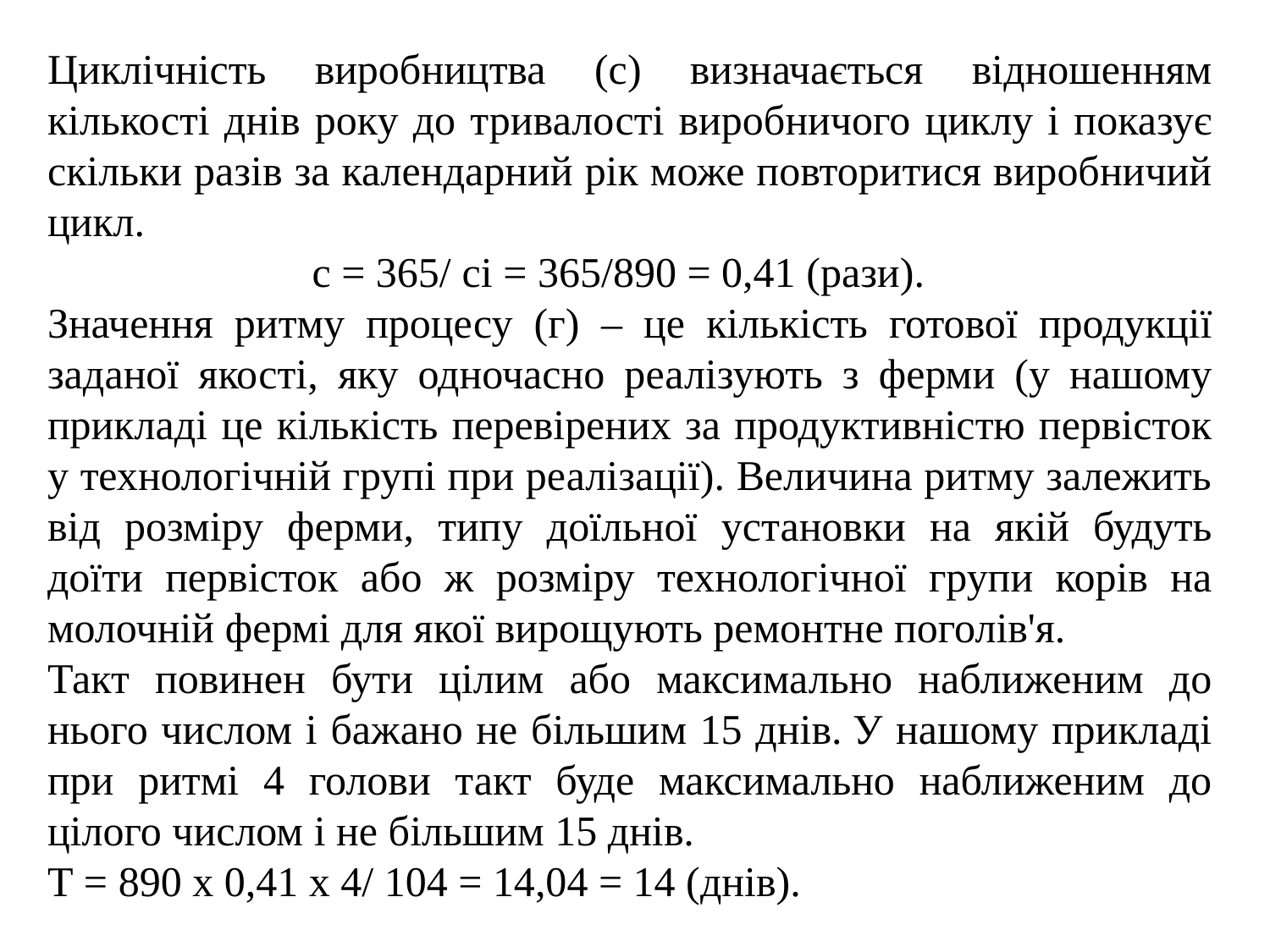

Циклічність виробництва (с) визначається відношенням кількості днів року до тривалості виробничого циклу і показує скільки разів за календарний рік може повторитися виробничий цикл.
                         с = 365/ сі = 365/890 = 0,41 (рази).
Значення ритму процесу (г) – це кількість готової продукції заданої якості, яку одночасно реалізують з ферми (у нашому прикладі це кількість перевірених за продуктивністю первісток у технологічній групі при реалізації). Величина ритму залежить від розміру ферми, типу доїльної установки на якій будуть доїти первісток або ж розміру технологічної групи корів на молочній фермі для якої вирощують ремонтне поголів'я.
Такт повинен бути цілим або максимально наближеним до нього числом і бажано не більшим 15 днів. У нашому прикладі при ритмі 4 голови такт буде максимально наближеним до цілого числом і не більшим 15 днів.
Т = 890 х 0,41 х 4/ 104 = 14,04 = 14 (днів).